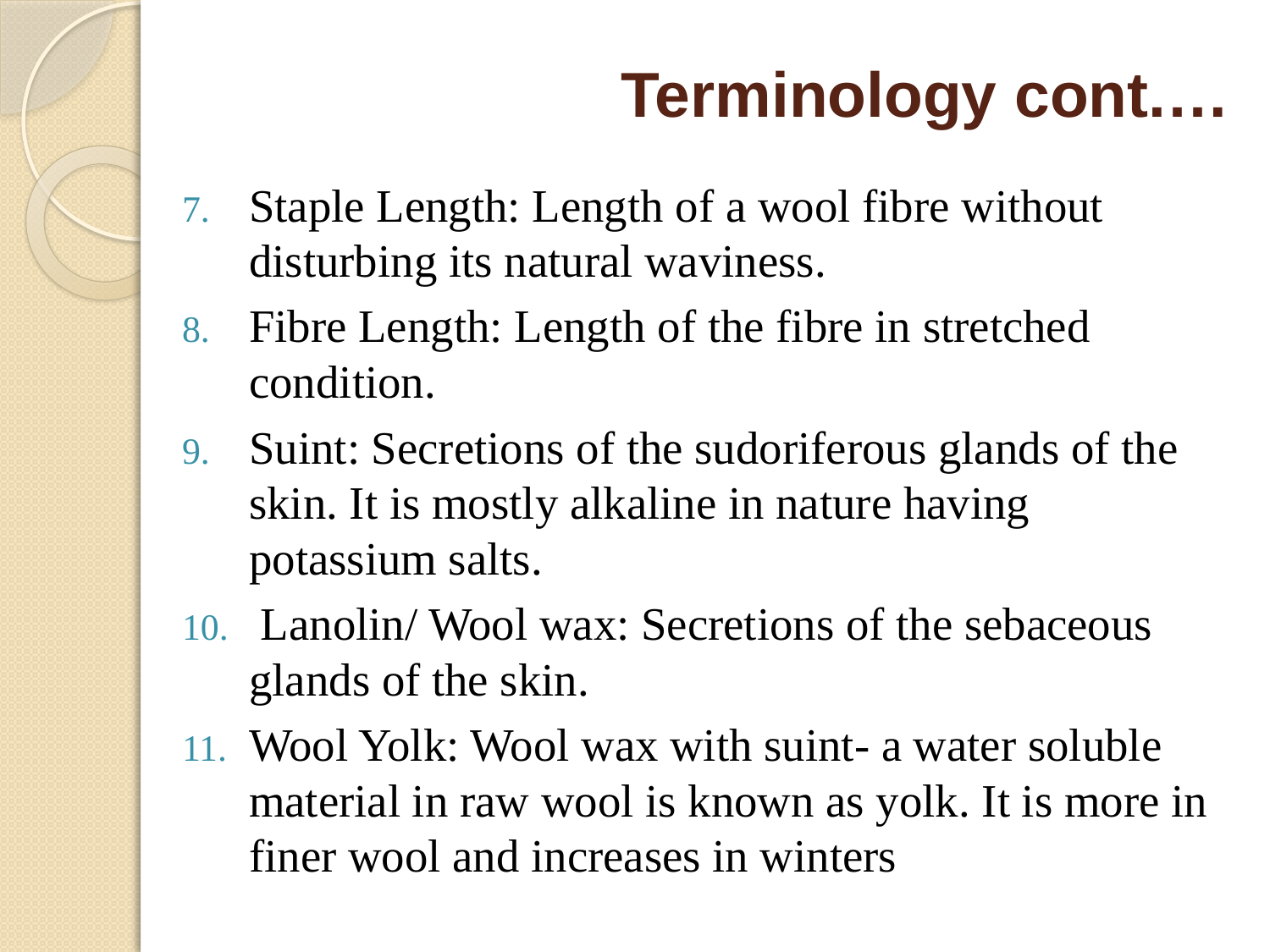

# Terminology cont.…
Staple Length: Length of a wool fibre without disturbing its natural waviness.
Fibre Length: Length of the fibre in stretched condition.
Suint: Secretions of the sudoriferous glands of the skin. It is mostly alkaline in nature having potassium salts.
 Lanolin/ Wool wax: Secretions of the sebaceous glands of the skin.
Wool Yolk: Wool wax with suint- a water soluble material in raw wool is known as yolk. It is more in finer wool and increases in winters